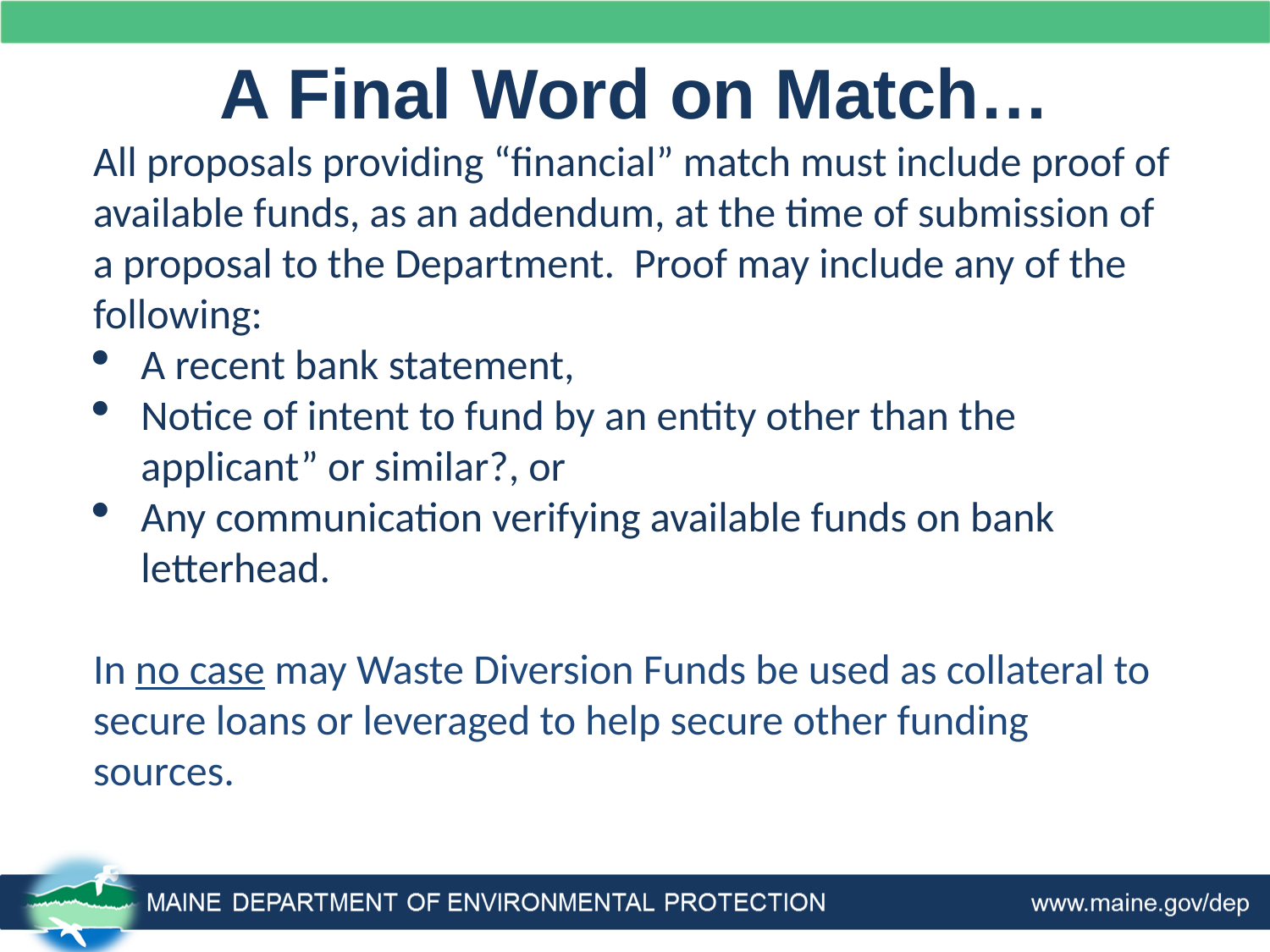

# A Final Word on Match…
All proposals providing “financial” match must include proof of available funds, as an addendum, at the time of submission of a proposal to the Department.  Proof may include any of the following:
A recent bank statement,
Notice of intent to fund by an entity other than the applicant” or similar?, or
Any communication verifying available funds on bank letterhead.

In no case may Waste Diversion Funds be used as collateral to secure loans or leveraged to help secure other funding sources.